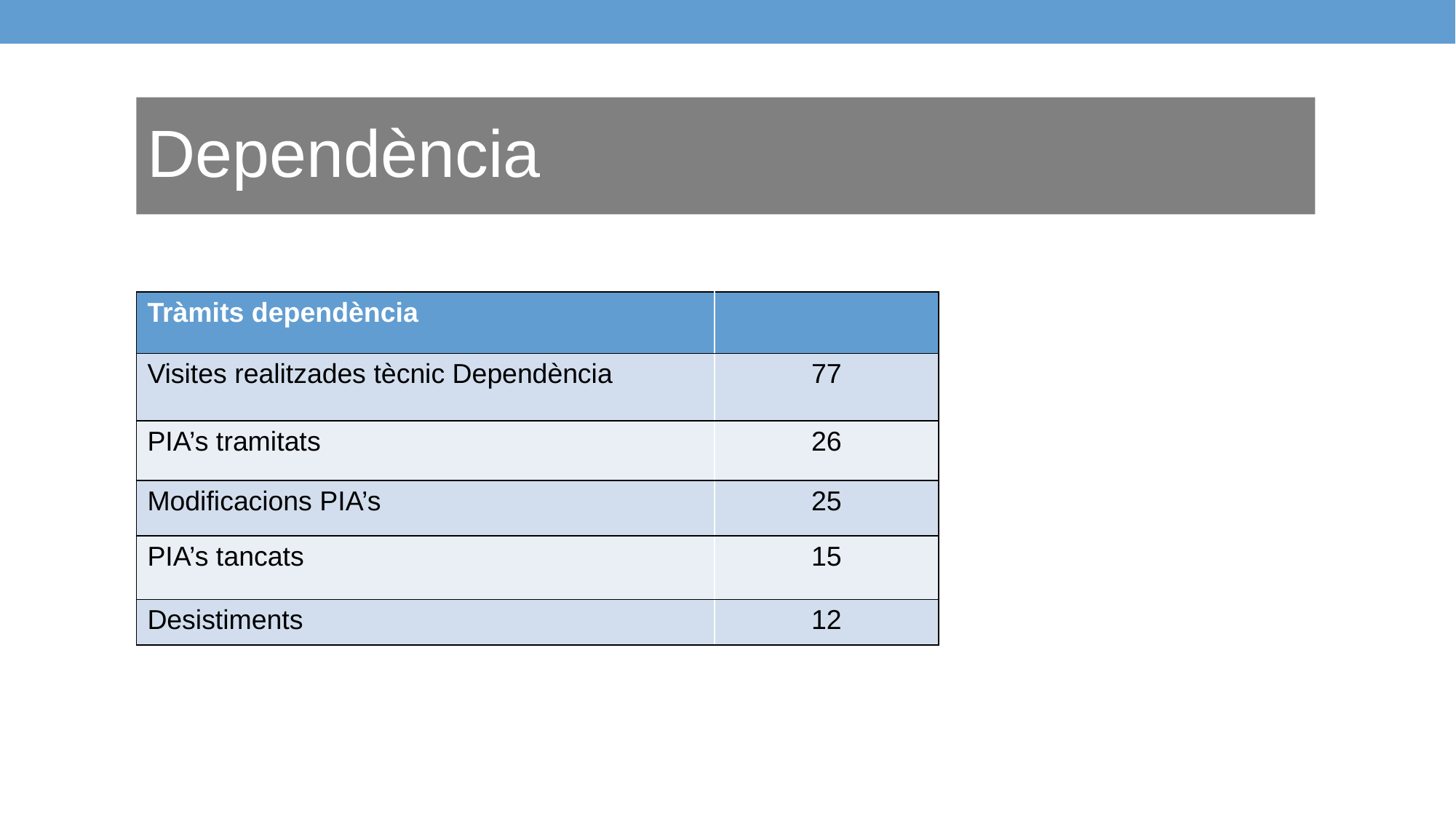

Dependència
| Tràmits dependència |  |
| --- | --- |
| Visites realitzades tècnic Dependència | 77 |
| PIA’s tramitats | 26 |
| Modificacions PIA’s | 25 |
| PIA’s tancats | 15 |
| Desistiments | 12 |